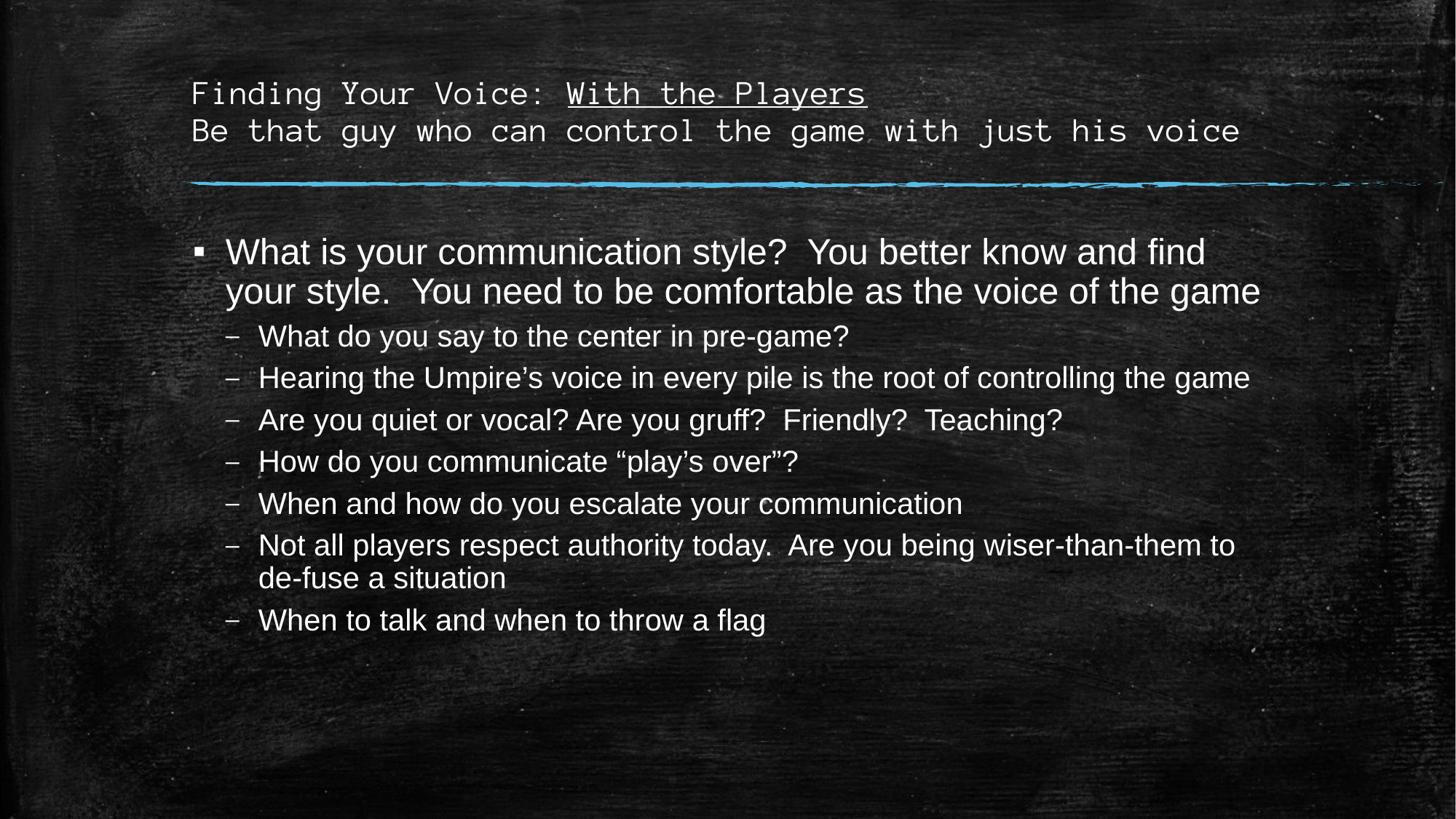

# Finding Your Voice: With the Players Be that guy who can control the game with just his voice
What is your communication style?  You better know and find your style.  You need to be comfortable as the voice of the game
What do you say to the center in pre-game?
Hearing the Umpire’s voice in every pile is the root of controlling the game
Are you quiet or vocal? Are you gruff?  Friendly?  Teaching?
How do you communicate “play’s over”?
When and how do you escalate your communication
Not all players respect authority today.  Are you being wiser-than-them to de-fuse a situation
When to talk and when to throw a flag